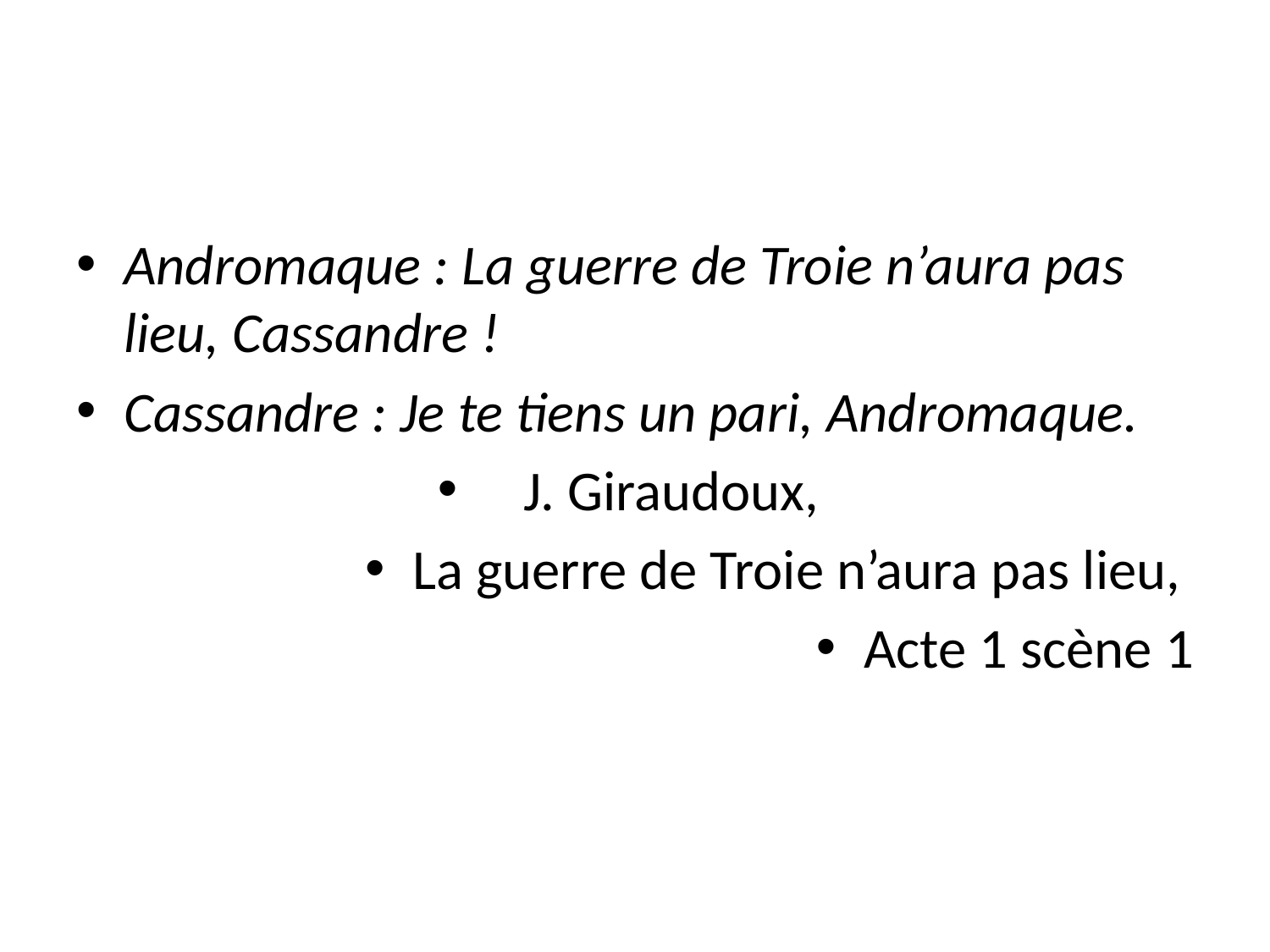

#
Andromaque : La guerre de Troie n’aura pas lieu, Cassandre !
Cassandre : Je te tiens un pari, Andromaque.
   J. Giraudoux,
La guerre de Troie n’aura pas lieu,
Acte 1 scène 1